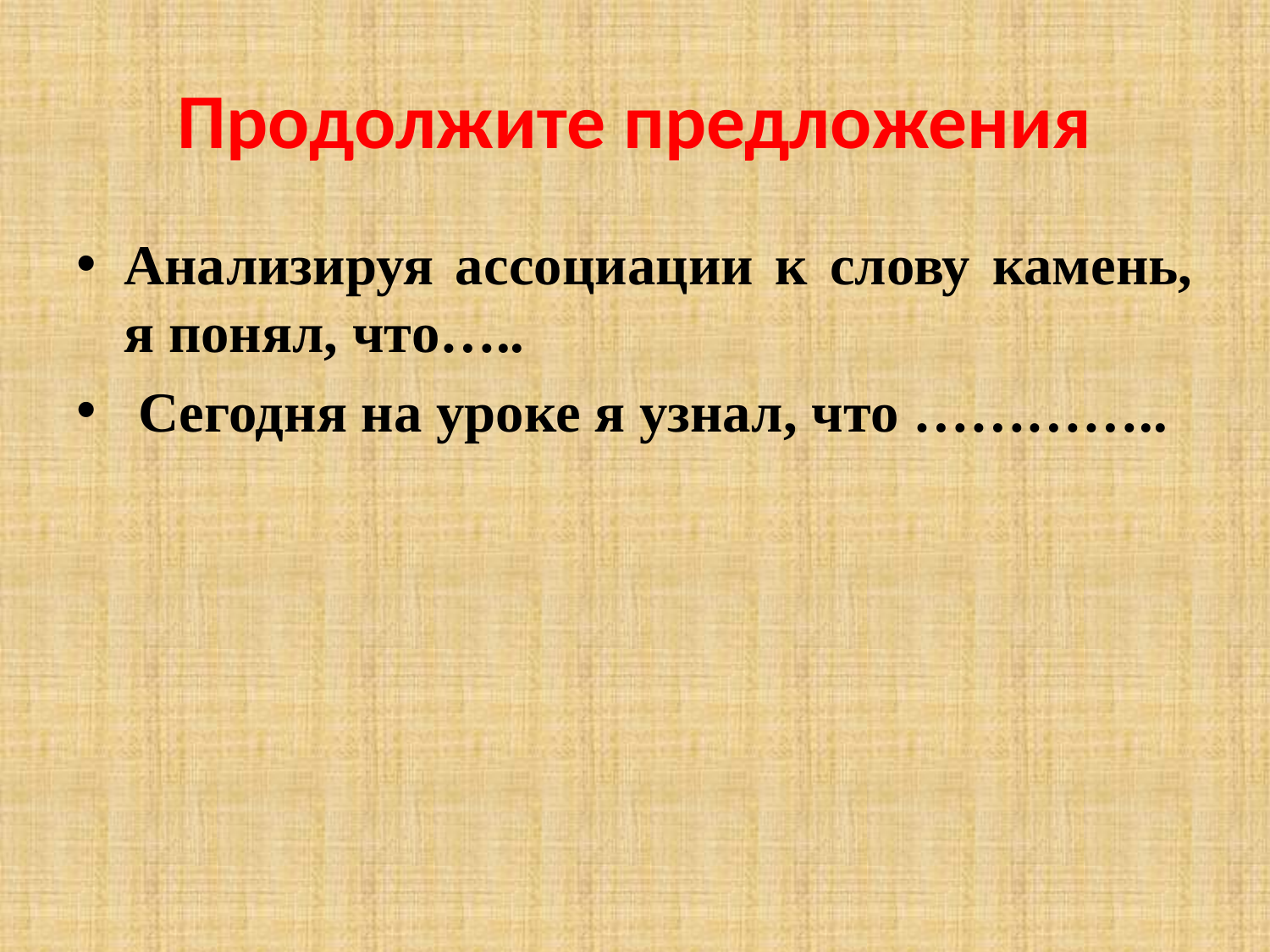

# Продолжите предложения
Анализируя ассоциации к слову камень, я понял, что…..
 Сегодня на уроке я узнал, что …………..